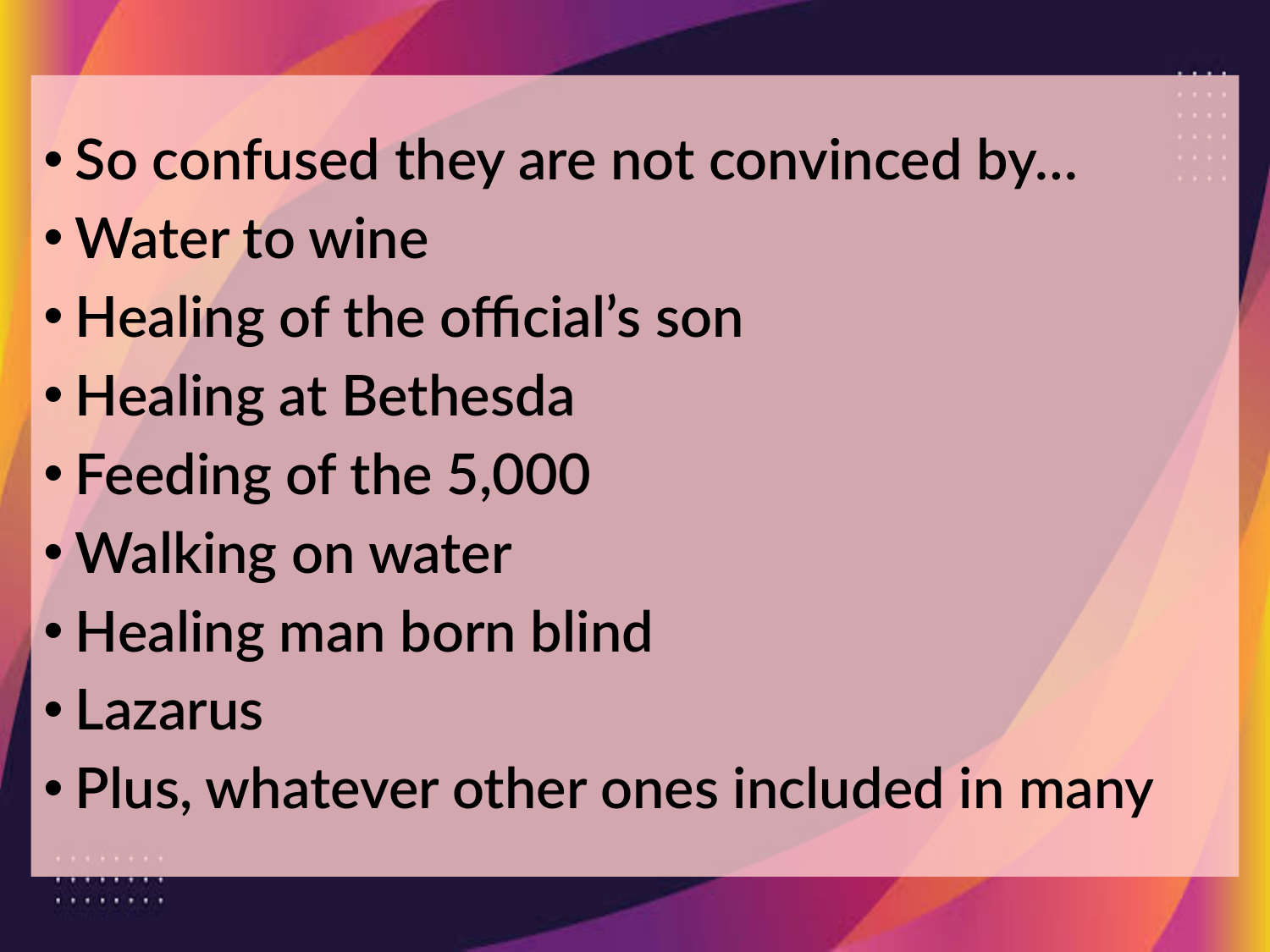

So confused they are not convinced by…
Water to wine
Healing of the official’s son
Healing at Bethesda
Feeding of the 5,000
Walking on water
Healing man born blind
Lazarus
Plus, whatever other ones included in many